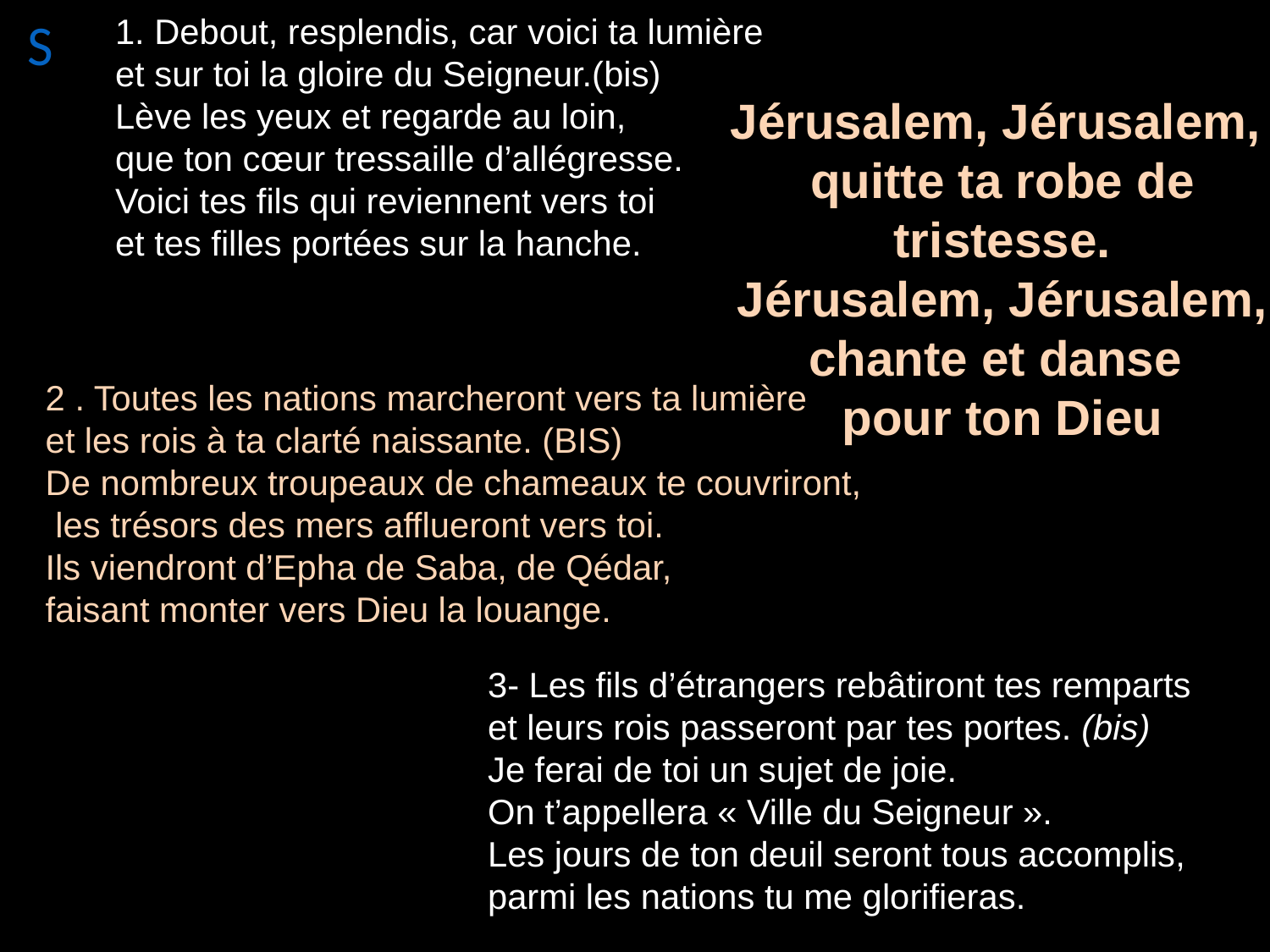

S
1. Debout, resplendis, car voici ta lumière
et sur toi la gloire du Seigneur.(bis)
Lève les yeux et regarde au loin,
que ton cœur tressaille d’allégresse.
Voici tes fils qui reviennent vers toi
et tes filles portées sur la hanche.

Jérusalem, Jérusalem,
quitte ta robe de tristesse.
Jérusalem, Jérusalem,
chante et danse
pour ton Dieu
2 . Toutes les nations marcheront vers ta lumière
et les rois à ta clarté naissante. (BIS)
De nombreux troupeaux de chameaux te couvriront,
 les trésors des mers afflueront vers toi.
Ils viendront d’Epha de Saba, de Qédar,
faisant monter vers Dieu la louange.
3- Les fils d’étrangers rebâtiront tes remparts
et leurs rois passeront par tes portes. (bis)
Je ferai de toi un sujet de joie.
On t’appellera « Ville du Seigneur ».
Les jours de ton deuil seront tous accomplis,
parmi les nations tu me glorifieras.